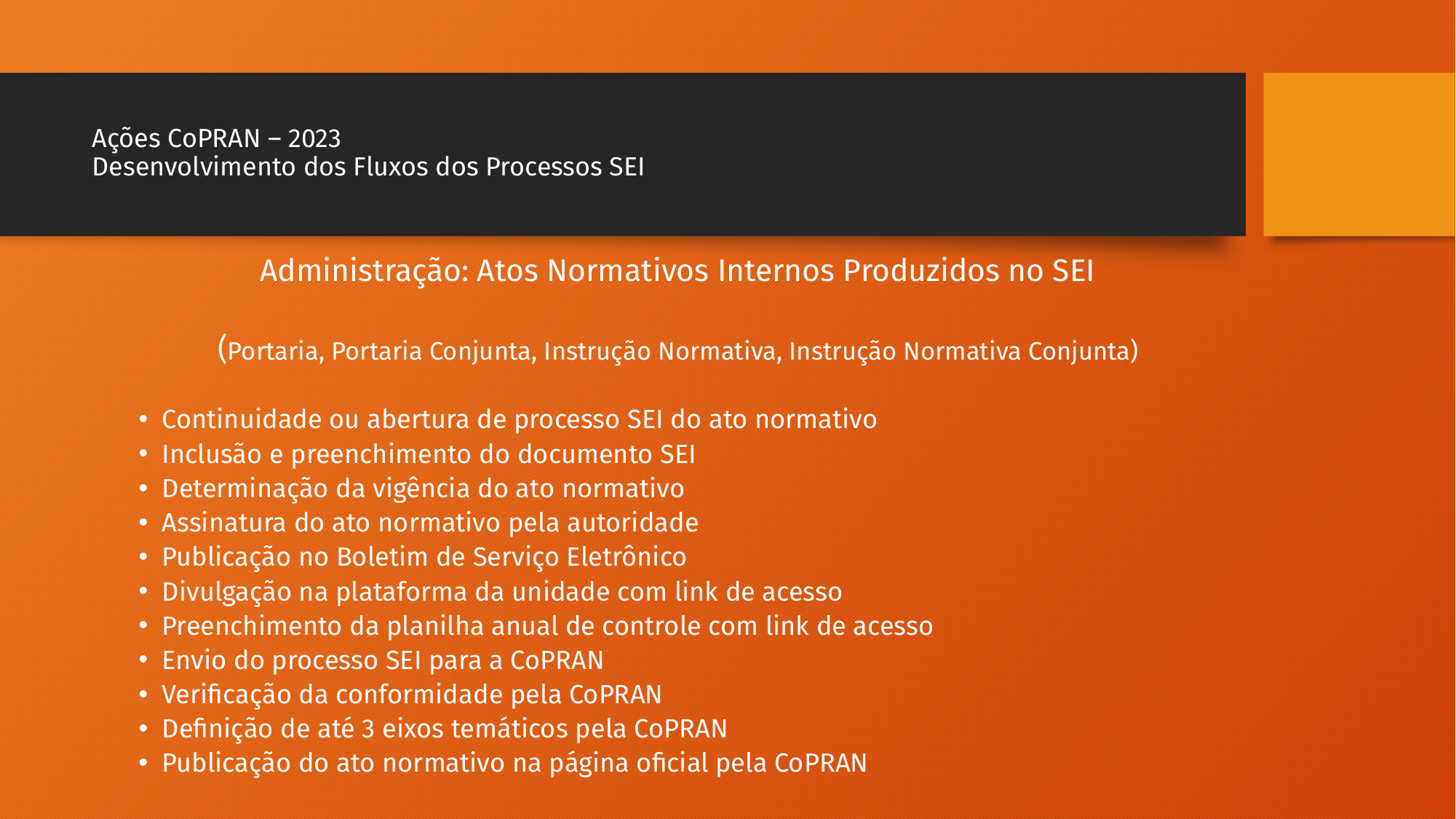

# Ações CoPRAN – 2023 Desenvolvimento dos Fluxos dos Processos SEI
Administração: Atos Normativos Internos Produzidos no SEI

(Portaria, Portaria Conjunta, Instrução Normativa, Instrução Normativa Conjunta)

Continuidade ou abertura de processo SEI do ato normativo
Inclusão e preenchimento do documento SEI
Determinação da vigência do ato normativo
Assinatura do ato normativo pela autoridade
Publicação no Boletim de Serviço Eletrônico
Divulgação na plataforma da unidade com link de acesso
Preenchimento da planilha anual de controle com link de acesso
Envio do processo SEI para a CoPRAN
Verificação da conformidade pela CoPRAN
Definição de até 3 eixos temáticos pela CoPRAN
Publicação do ato normativo na página oficial pela CoPRAN